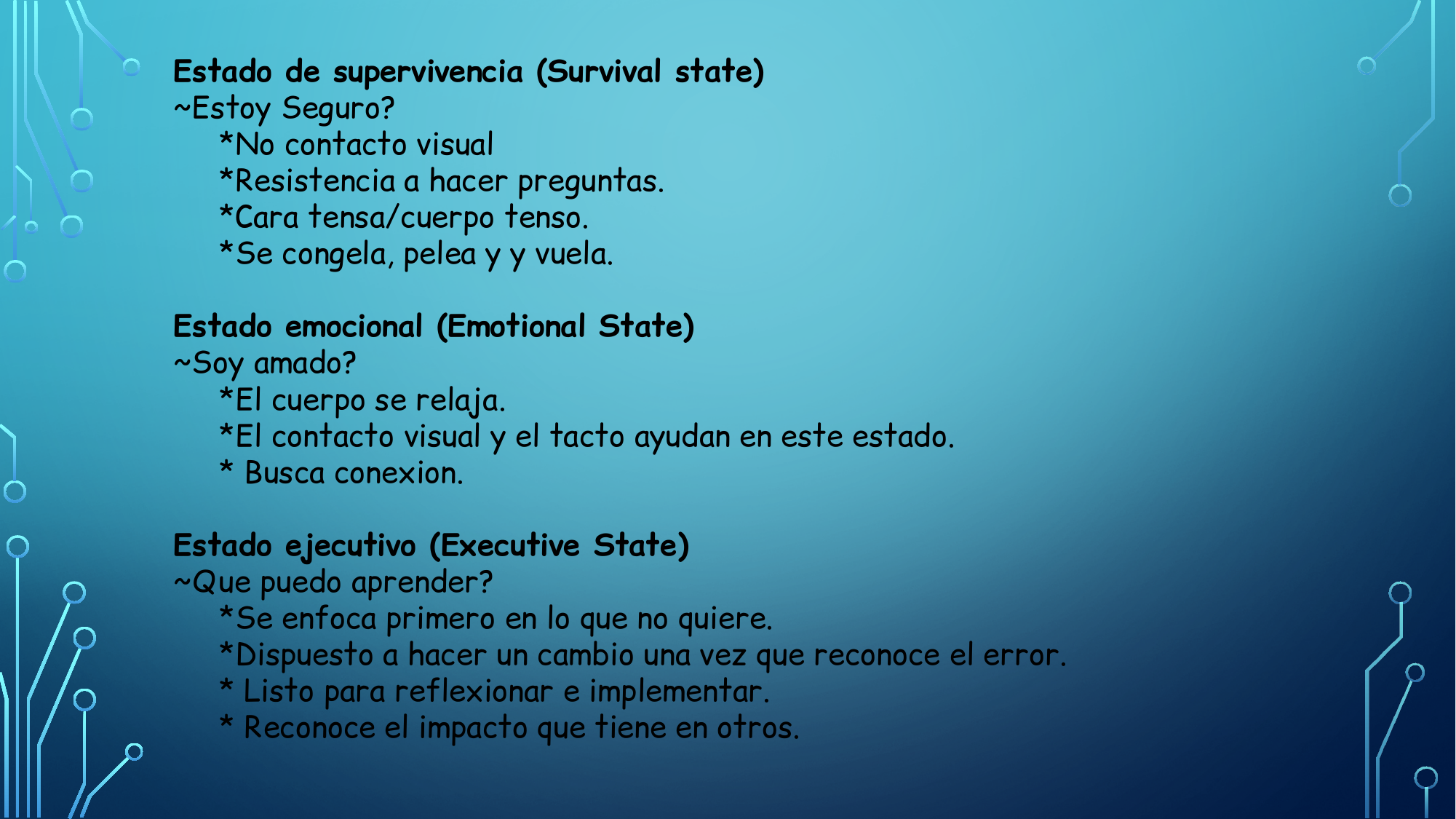

Estado de supervivencia (Survival state)
~Estoy Seguro?
     *No contacto visual
     *Resistencia a hacer preguntas.
     *Cara tensa/cuerpo tenso.
     *Se congela, pelea y y vuela.

Estado emocional (Emotional State)
~Soy amado?
     *El cuerpo se relaja.
     *El contacto visual y el tacto ayudan en este estado.
     * Busca conexion.

Estado ejecutivo (Executive State)
~Que puedo aprender?
     *Se enfoca primero en lo que no quiere.
     *Dispuesto a hacer un cambio una vez que reconoce el error.
     * Listo para reflexionar e implementar.
     * Reconoce el impacto que tiene en otros.